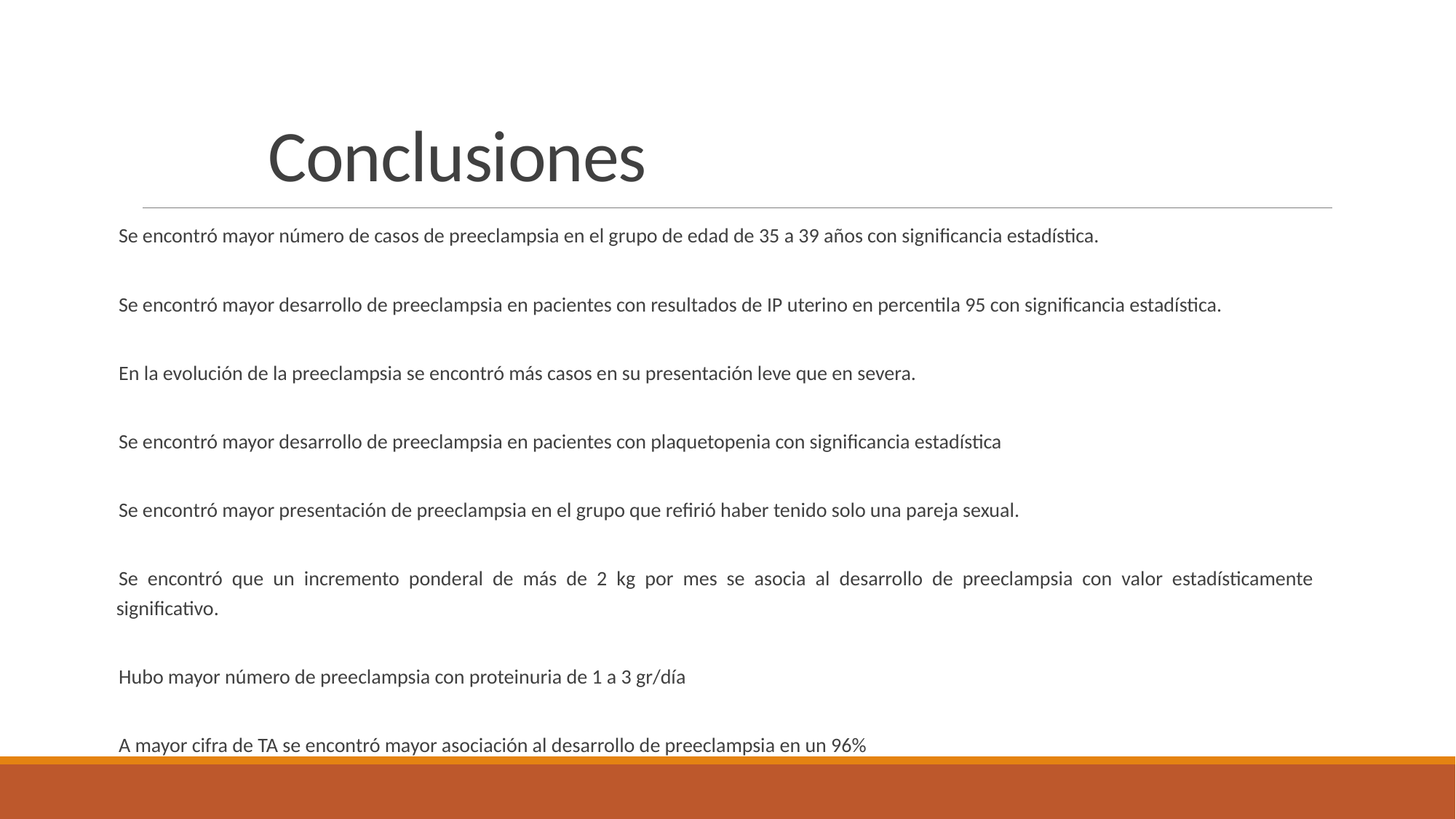

# Conclusiones
Se encontró mayor número de casos de preeclampsia en el grupo de edad de 35 a 39 años con significancia estadística.

Se encontró mayor desarrollo de preeclampsia en pacientes con resultados de IP uterino en percentila 95 con significancia estadística.

En la evolución de la preeclampsia se encontró más casos en su presentación leve que en severa.

Se encontró mayor desarrollo de preeclampsia en pacientes con plaquetopenia con significancia estadística

Se encontró mayor presentación de preeclampsia en el grupo que refirió haber tenido solo una pareja sexual.

Se encontró que un incremento ponderal de más de 2 kg por mes se asocia al desarrollo de preeclampsia con valor estadísticamente significativo.

Hubo mayor número de preeclampsia con proteinuria de 1 a 3 gr/día

A mayor cifra de TA se encontró mayor asociación al desarrollo de preeclampsia en un 96%